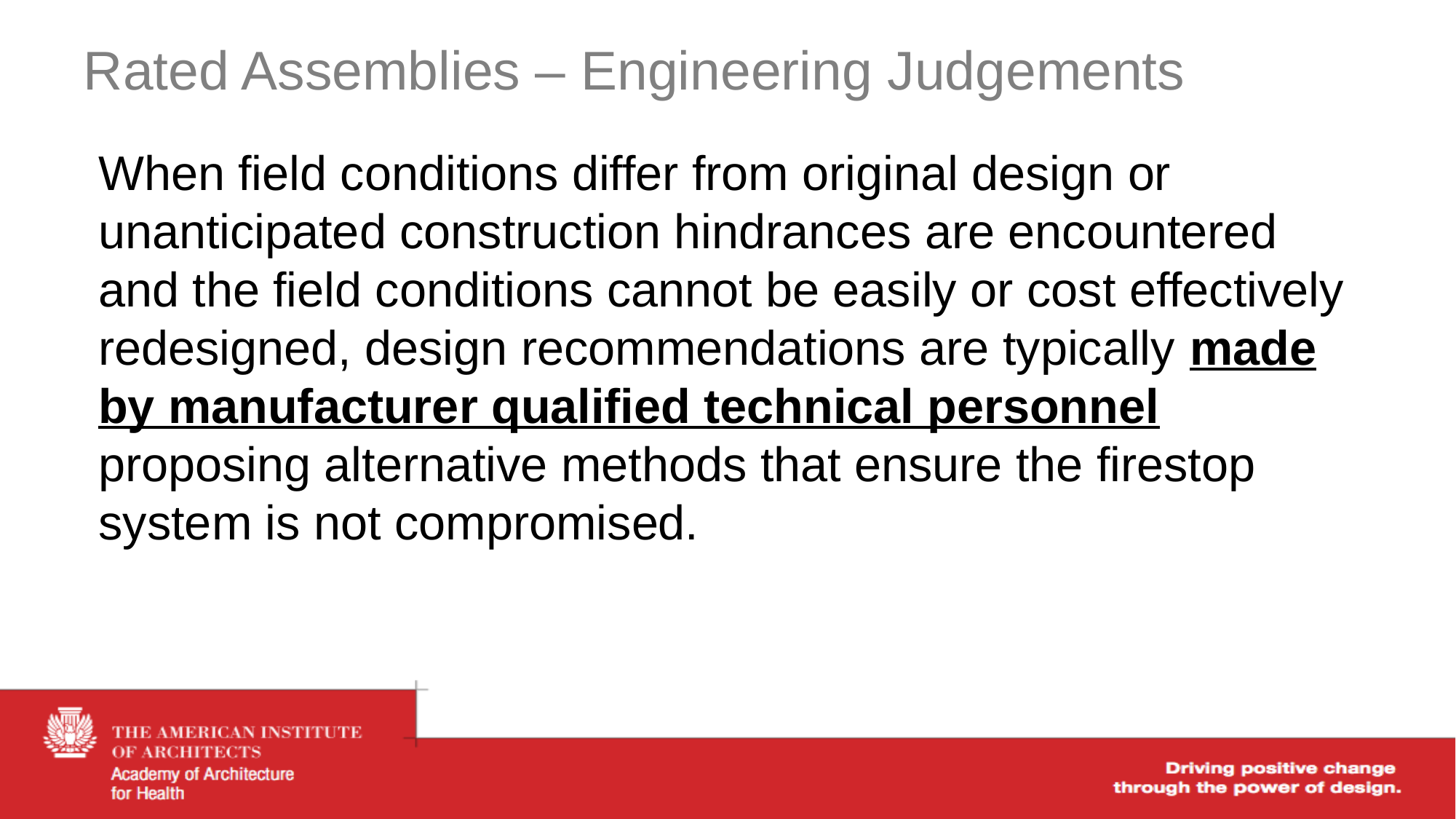

# Rated Assemblies – Engineering Judgements
When field conditions differ from original design or unanticipated construction hindrances are encountered and the field conditions cannot be easily or cost effectively redesigned, design recommendations are typically made by manufacturer qualified technical personnel proposing alternative methods that ensure the firestop system is not compromised.